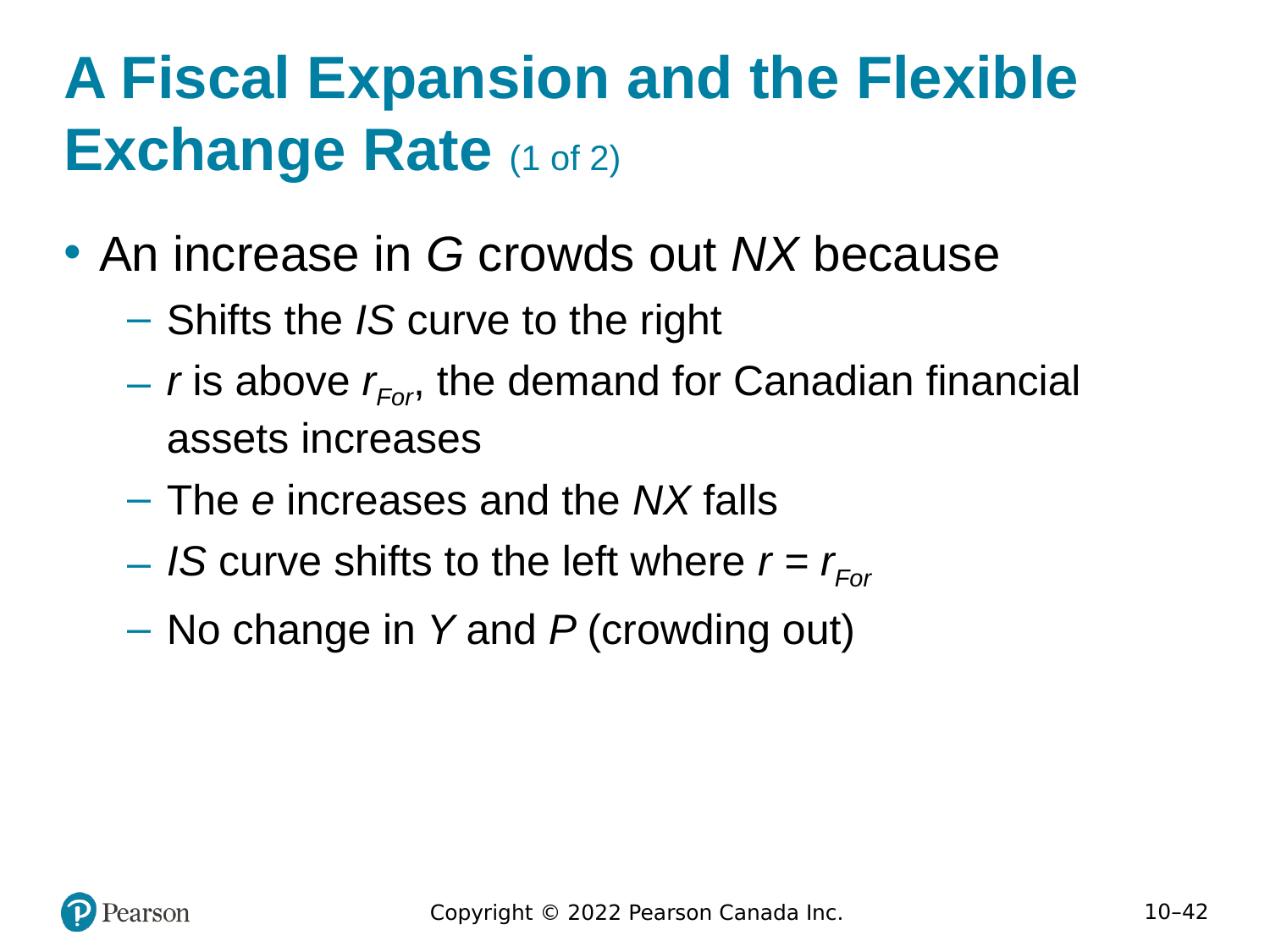

# A Fiscal Expansion and the Flexible Exchange Rate (1 of 2)
An increase in G crowds out NX because
Shifts the IS curve to the right
r is above rFor, the demand for Canadian financial assets increases
The e increases and the NX falls
IS curve shifts to the left where r = rFor
No change in Y and P (crowding out)